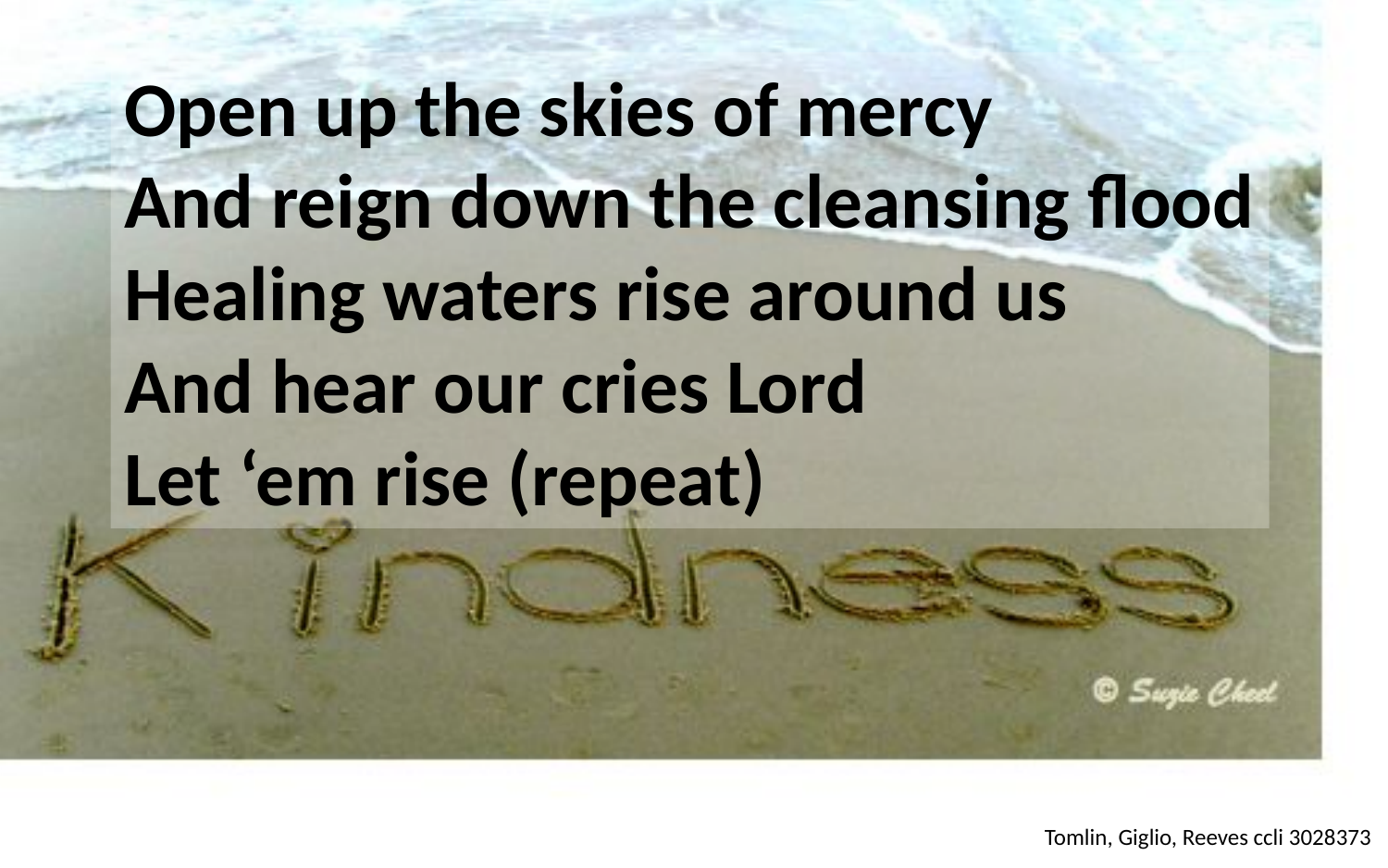

Open up the skies of mercy
And reign down the cleansing flood
Healing waters rise around us
And hear our cries Lord
Let ‘em rise (repeat)
Tomlin, Giglio, Reeves ccli 3028373